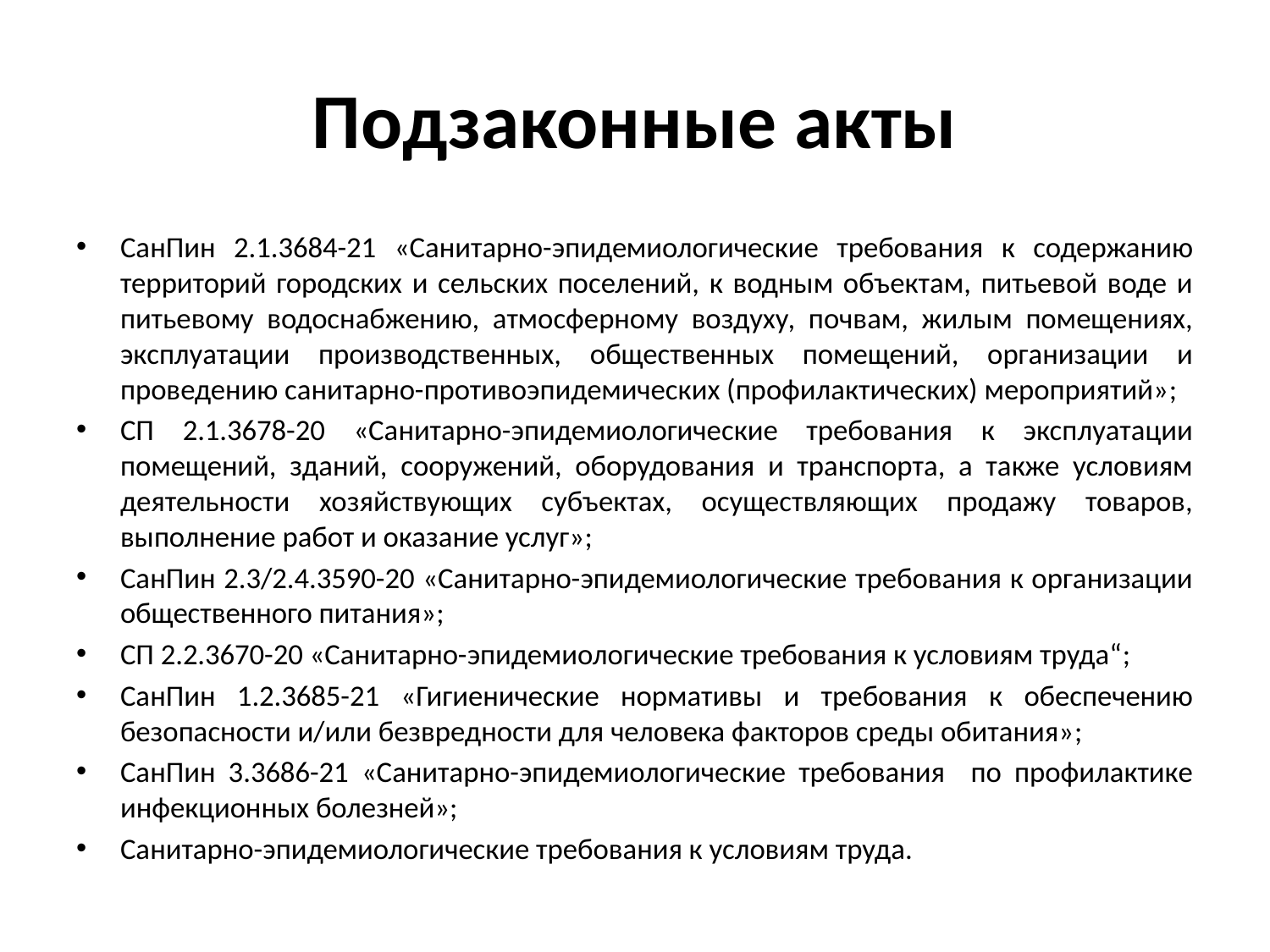

# Подзаконные акты
СанПин 2.1.3684-21 «Санитарно-эпидемиологические требования к содержанию территорий городских и сельских поселений, к водным объектам, питьевой воде и питьевому водоснабжению, атмосферному воздуху, почвам, жилым помещениях, эксплуатации производственных, общественных помещений, организации и проведению санитарно-противоэпидемических (профилактических) мероприятий»;
СП 2.1.3678-20 «Санитарно-эпидемиологические требования к эксплуатации помещений, зданий, сооружений, оборудования и транспорта, а также условиям деятельности хозяйствующих субъектах, осуществляющих продажу товаров, выполнение работ и оказание услуг»;
СанПин 2.3/2.4.3590-20 «Санитарно-эпидемиологические требования к организации общественного питания»;
СП 2.2.3670-20 «Санитарно-эпидемиологические требования к условиям труда“;
СанПин 1.2.3685-21 «Гигиенические нормативы и требования к обеспечению безопасности и/или безвредности для человека факторов среды обитания»;
СанПин 3.3686-21 «Санитарно-эпидемиологические требования  по профилактике инфекционных болезней»;
Санитарно-эпидемиологические требования к условиям труда.